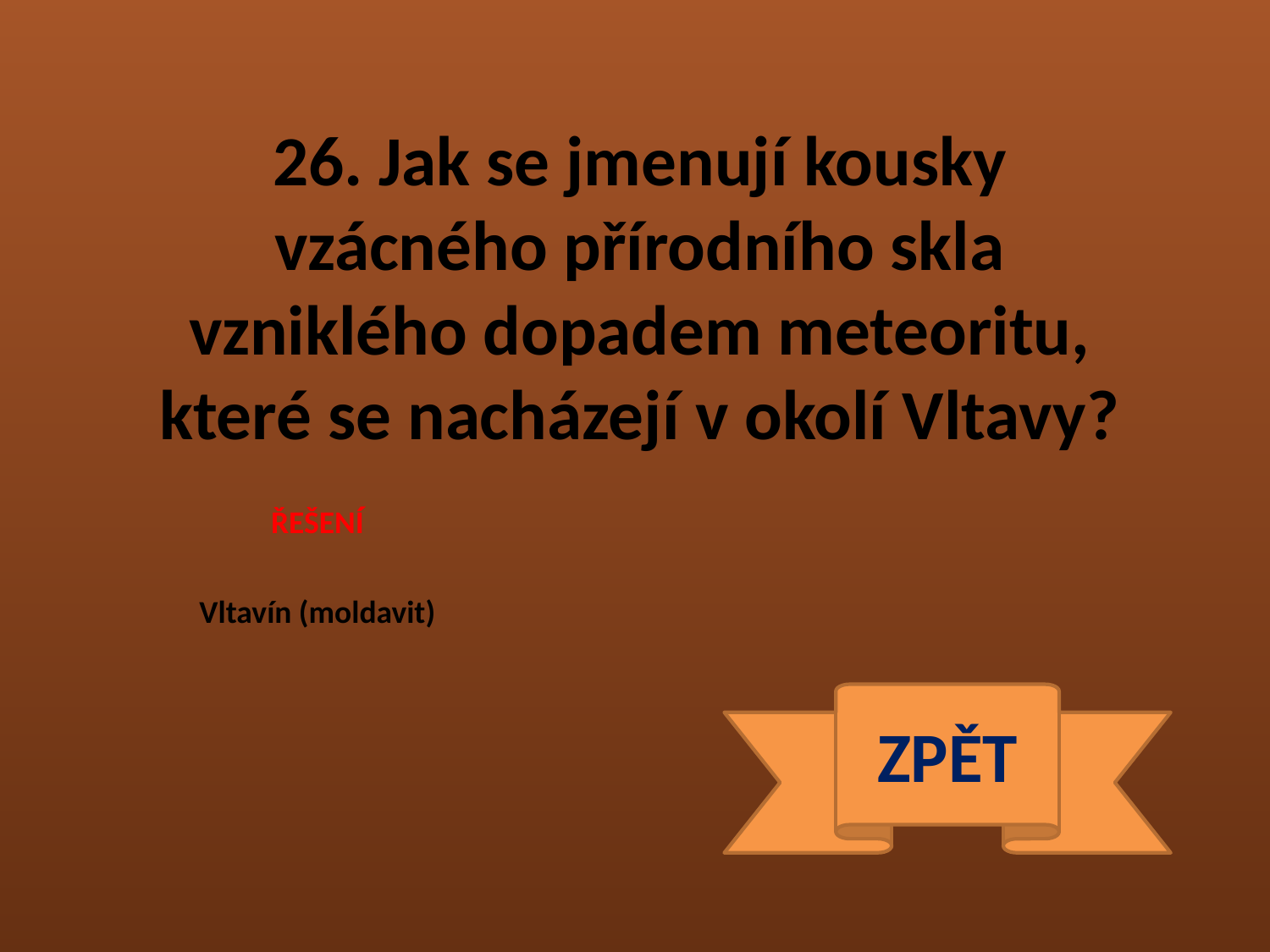

26. Jak se jmenují kousky vzácného přírodního skla vzniklého dopadem meteoritu, které se nacházejí v okolí Vltavy?
ŘEŠENÍ
Vltavín (moldavit)
ZPĚT